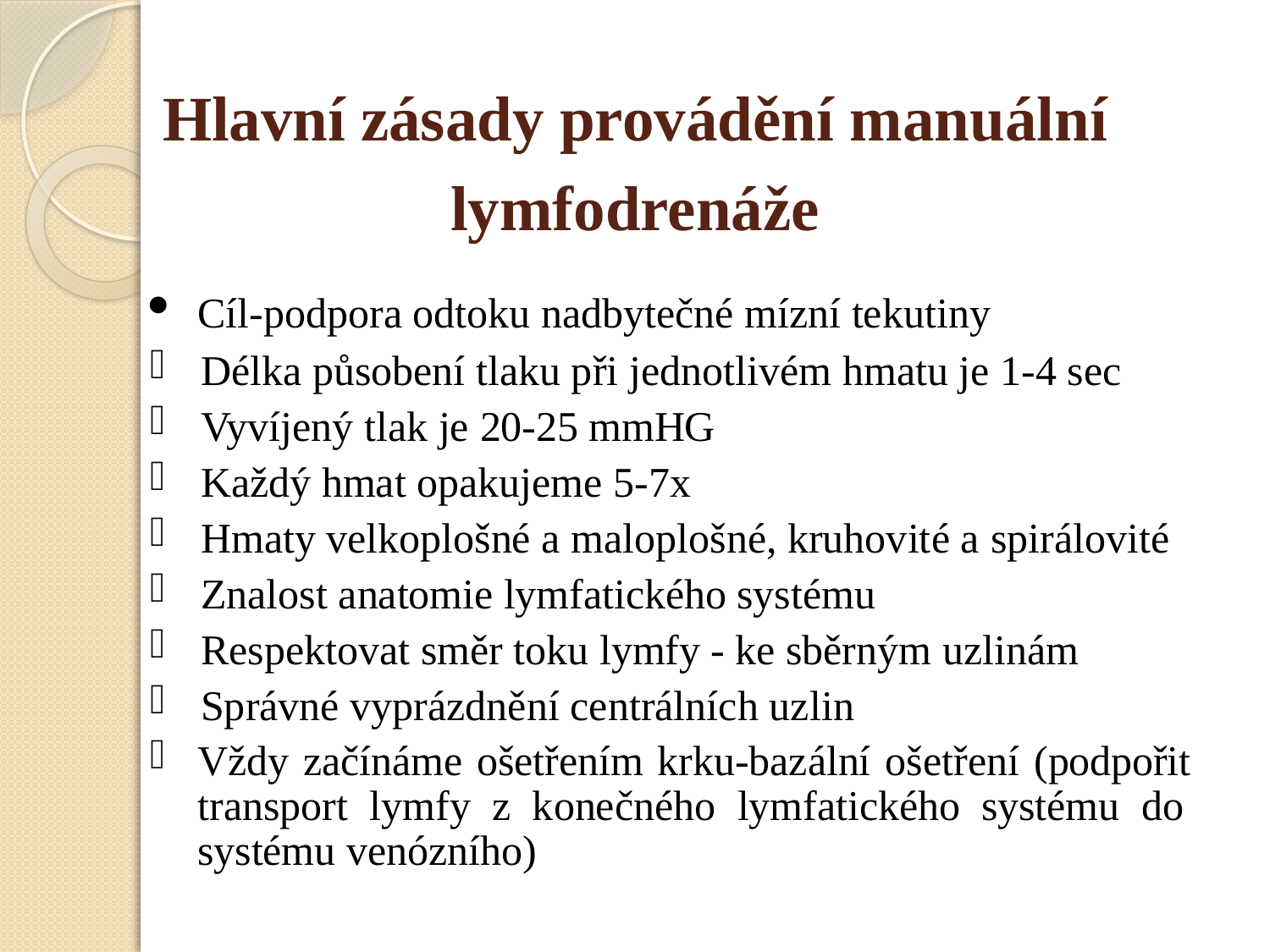

# Hlavní zásady provádění manuální
lymfodrenáže
Cíl-podpora odtoku nadbytečné mízní tekutiny
Délka působení tlaku při jednotlivém hmatu je 1-4 sec
Vyvíjený tlak je 20-25 mmHG
Každý hmat opakujeme 5-7x
Hmaty velkoplošné a maloplošné, kruhovité a spirálovité
Znalost anatomie lymfatického systému
Respektovat směr toku lymfy - ke sběrným uzlinám
Správné vyprázdnění centrálních uzlin
Vždy začínáme ošetřením krku-bazální ošetření (podpořit  transport lymfy z konečného lymfatického systému do  systému venózního)